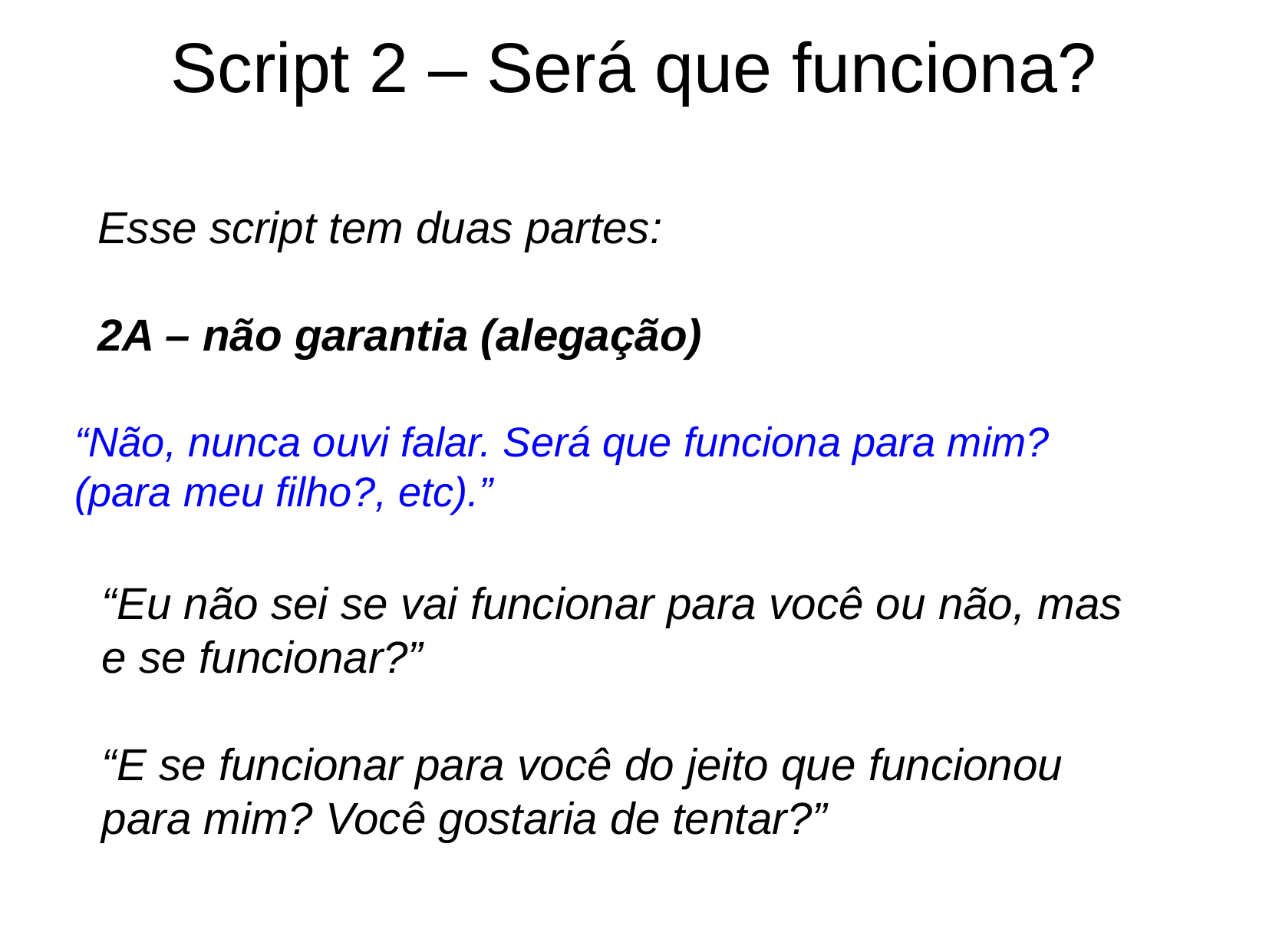

Script 2 – Será que funciona?
Esse script tem duas partes:

2A – não garantia (alegação)
“Não, nunca ouvi falar. Será que funciona para mim? (para meu filho?, etc).”
“Eu não sei se vai funcionar para você ou não, mas e se funcionar?”

“E se funcionar para você do jeito que funcionou para mim? Você gostaria de tentar?”